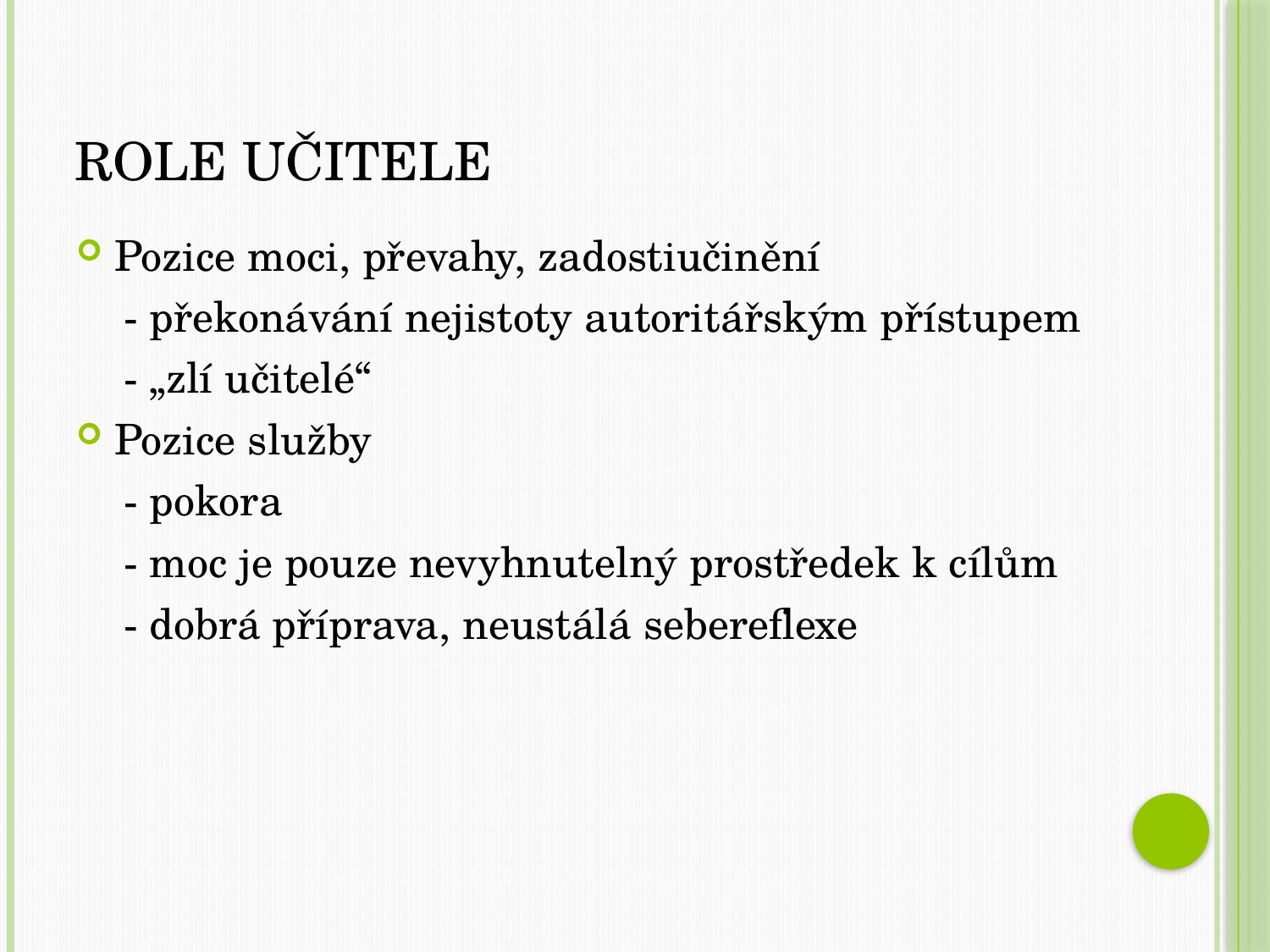

# Role učitele
Pozice moci, převahy, zadostiučinění
    - překonávání nejistoty autoritářským přístupem
    - „zlí učitelé“
Pozice služby
    - pokora
    - moc je pouze nevyhnutelný prostředek k cílům
    - dobrá příprava, neustálá sebereflexe